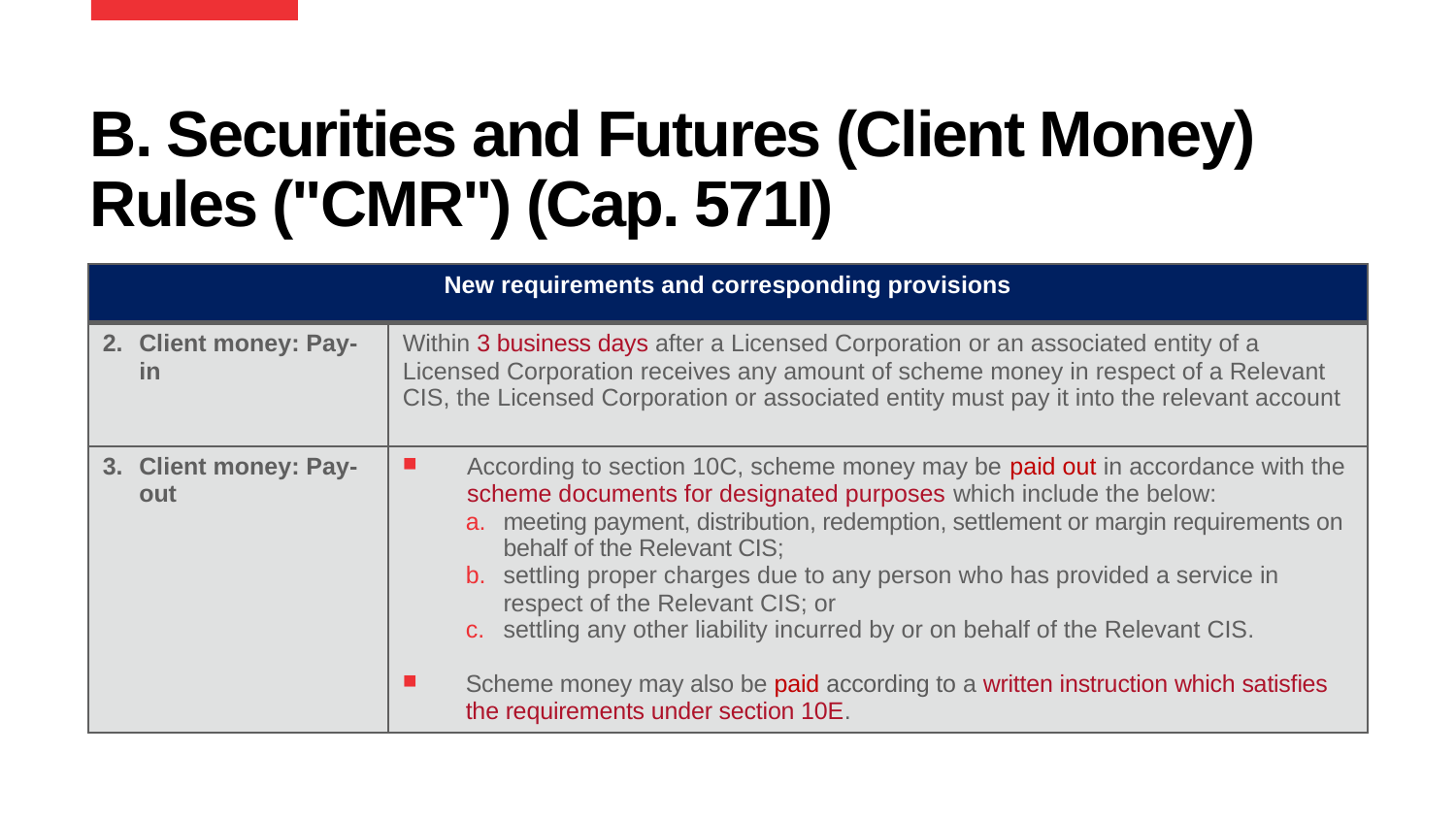

# B. Securities and Futures (Client Money) Rules ("CMR") (Cap. 571I)
| New requirements and corresponding provisions |  |
| --- | --- |
| Client money: Pay-in | Within 3 business days after a Licensed Corporation or an associated entity of a Licensed Corporation receives any amount of scheme money in respect of a Relevant CIS, the Licensed Corporation or associated entity must pay it into the relevant account |
| Client money: Pay-out | According to section 10C, scheme money may be paid out in accordance with the scheme documents for designated purposes which include the below: meeting payment, distribution, redemption, settlement or margin requirements on behalf of the Relevant CIS; settling proper charges due to any person who has provided a service in respect of the Relevant CIS; or settling any other liability incurred by or on behalf of the Relevant CIS. Scheme money may also be paid according to a written instruction which satisfies the requirements under section 10E. |